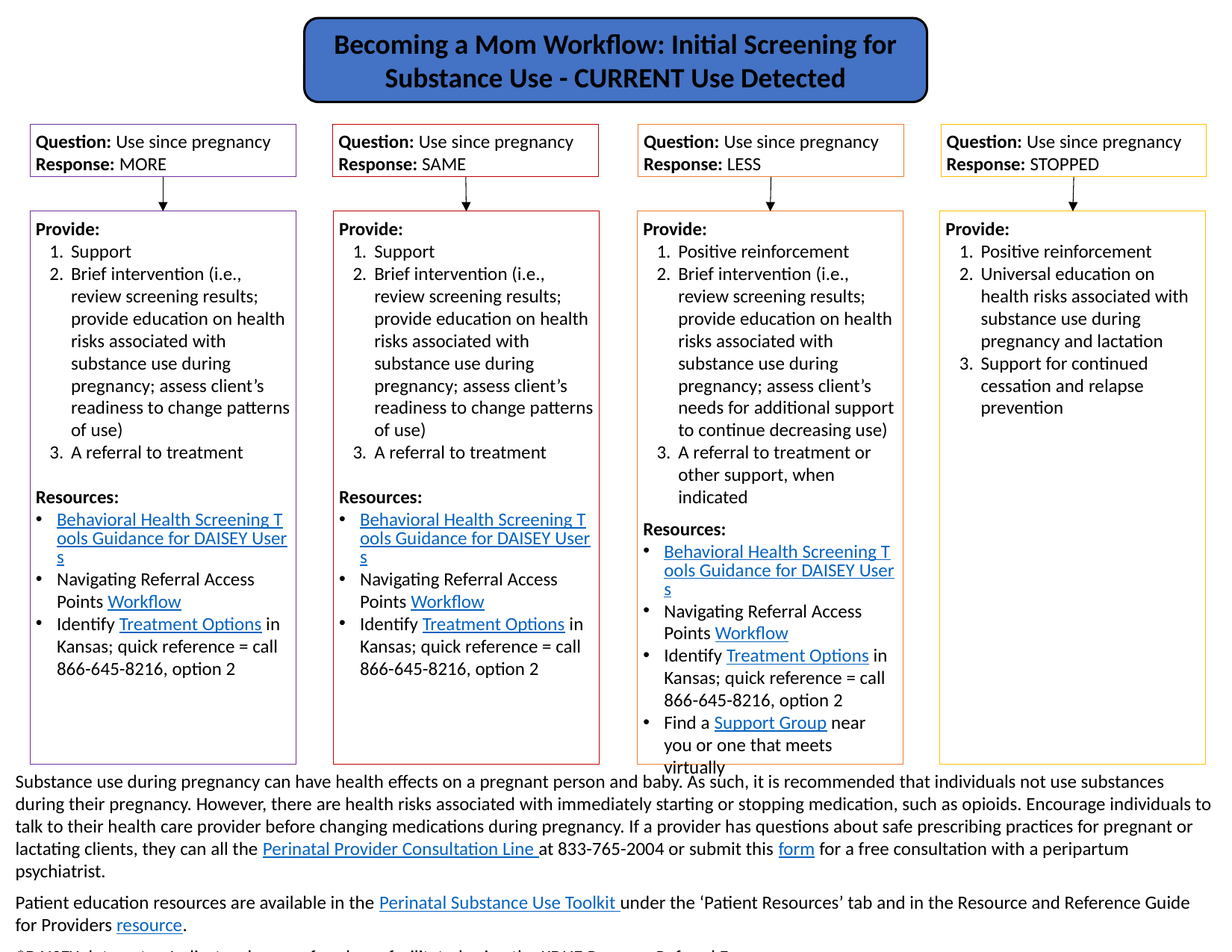

Becoming a Mom Workflow: Initial Screening for Substance Use - CURRENT Use Detected
Question: Use since pregnancy
Response: SAME
Question: Use since pregnancy
Response: LESS
Question: Use since pregnancy
Response: STOPPED
Question: Use since pregnancy
Response: MORE
Provide:
Support
Brief intervention (i.e., review screening results; provide education on health risks associated with substance use during pregnancy; assess client’s readiness to change patterns of use)
A referral to treatment
Resources:
Behavioral Health Screening Tools Guidance for DAISEY Users
Navigating Referral Access Points Workflow
Identify Treatment Options in Kansas; quick reference = call 866-645-8216, option 2
Provide:
Support
Brief intervention (i.e., review screening results; provide education on health risks associated with substance use during pregnancy; assess client’s readiness to change patterns of use)
A referral to treatment
Resources:
Behavioral Health Screening Tools Guidance for DAISEY Users
Navigating Referral Access Points Workflow
Identify Treatment Options in Kansas; quick reference = call 866-645-8216, option 2
Provide:
Positive reinforcement
Brief intervention (i.e., review screening results; provide education on health risks associated with substance use during pregnancy; assess client’s needs for additional support to continue decreasing use)
A referral to treatment or other support, when indicated
Resources:
Behavioral Health Screening Tools Guidance for DAISEY Users
Navigating Referral Access Points Workflow
Identify Treatment Options in Kansas; quick reference = call 866-645-8216, option 2
Find a Support Group near you or one that meets virtually
Provide:
Positive reinforcement
Universal education on health risks associated with substance use during pregnancy and lactation
Support for continued cessation and relapse prevention
Substance use during pregnancy can have health effects on a pregnant person and baby. As such, it is recommended that individuals not use substances during their pregnancy. However, there are health risks associated with immediately starting or stopping medication, such as opioids. Encourage individuals to talk to their health care provider before changing medications during pregnancy. If a provider has questions about safe prescribing practices for pregnant or lactating clients, they can all the Perinatal Provider Consultation Line at 833-765-2004 or submit this form for a free consultation with a peripartum psychiatrist.
Patient education resources are available in the Perinatal Substance Use Toolkit under the ‘Patient Resources’ tab and in the Resource and Reference Guide for Providers resource.
*DAISEY data entry: Indicate when a referral was facilitated using the KDHE Program Referral Form